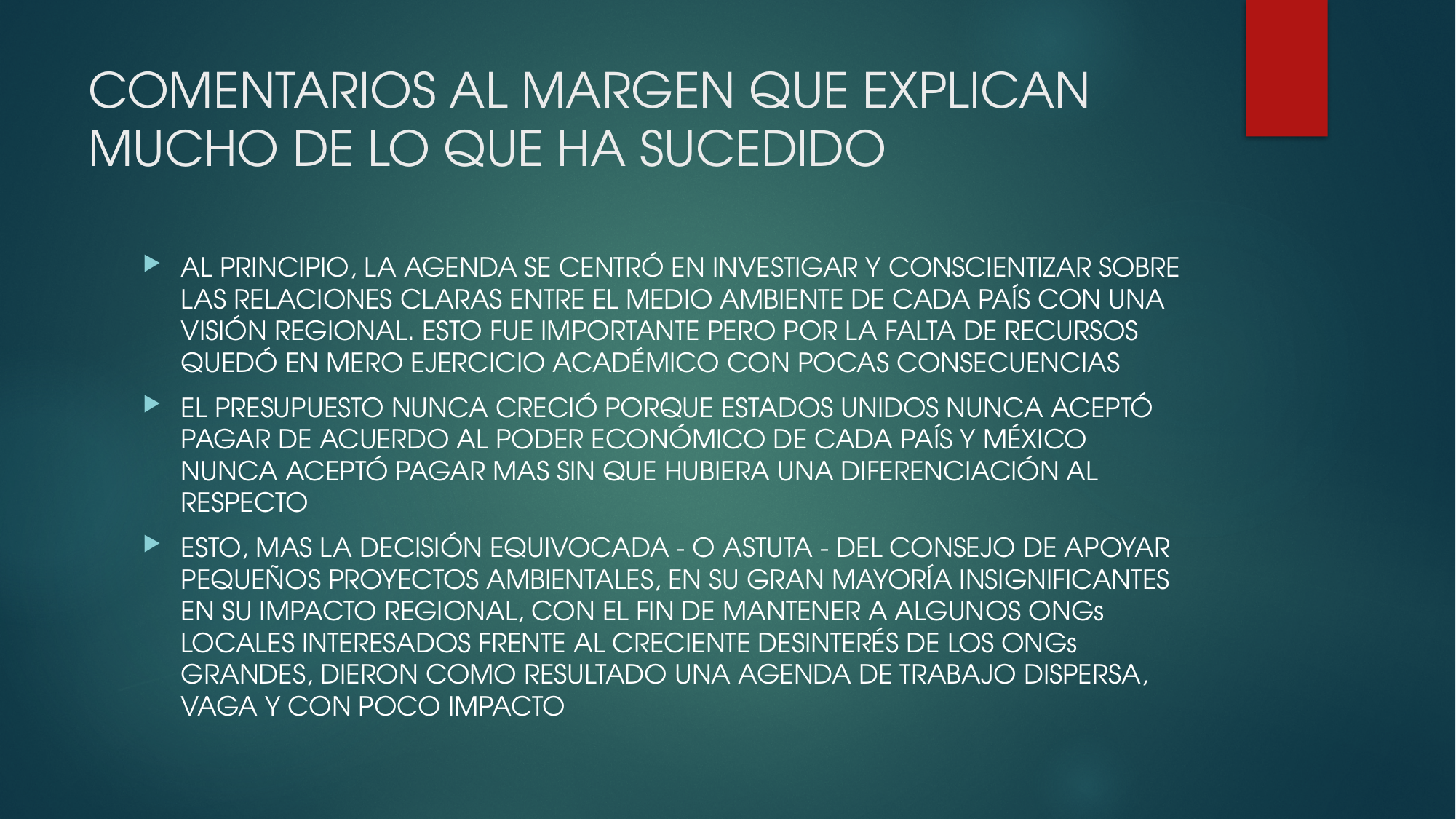

# COMENTARIOS AL MARGEN QUE EXPLICAN MUCHO DE LO QUE HA SUCEDIDO
AL PRINCIPIO, LA AGENDA SE CENTRÓ EN INVESTIGAR Y CONSCIENTIZAR SOBRE LAS RELACIONES CLARAS ENTRE EL MEDIO AMBIENTE DE CADA PAÍS CON UNA VISIÓN REGIONAL. ESTO FUE IMPORTANTE PERO POR LA FALTA DE RECURSOS QUEDÓ EN MERO EJERCICIO ACADÉMICO CON POCAS CONSECUENCIAS
EL PRESUPUESTO NUNCA CRECIÓ PORQUE ESTADOS UNIDOS NUNCA ACEPTÓ PAGAR DE ACUERDO AL PODER ECONÓMICO DE CADA PAÍS Y MÉXICO NUNCA ACEPTÓ PAGAR MAS SIN QUE HUBIERA UNA DIFERENCIACIÓN AL RESPECTO
ESTO, MAS LA DECISIÓN EQUIVOCADA - O ASTUTA - DEL CONSEJO DE APOYAR PEQUEÑOS PROYECTOS AMBIENTALES, EN SU GRAN MAYORÍA INSIGNIFICANTES EN SU IMPACTO REGIONAL, CON EL FIN DE MANTENER A ALGUNOS ONGs LOCALES INTERESADOS FRENTE AL CRECIENTE DESINTERÉS DE LOS ONGs GRANDES, DIERON COMO RESULTADO UNA AGENDA DE TRABAJO DISPERSA, VAGA Y CON POCO IMPACTO